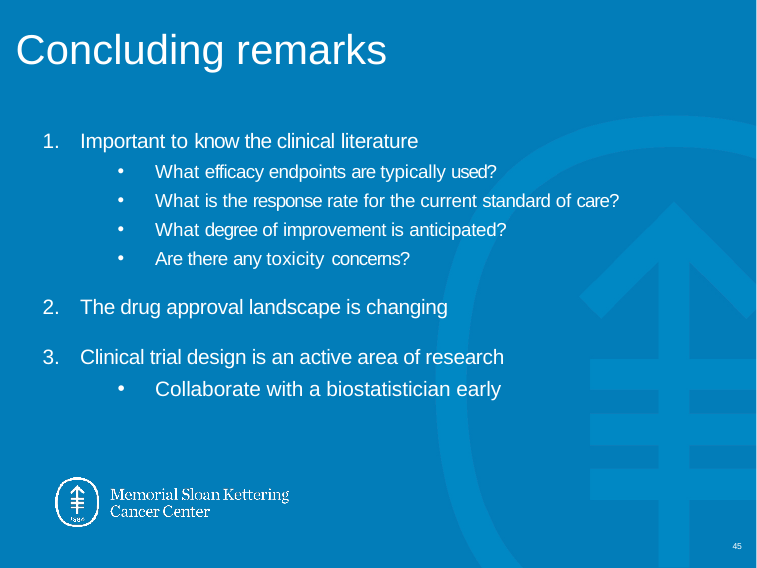

# Concluding remarks
Important to know the clinical literature
What efficacy endpoints are typically used?
What is the response rate for the current standard of care?
What degree of improvement is anticipated?
Are there any toxicity concerns?
The drug approval landscape is changing
Clinical trial design is an active area of research
Collaborate with a biostatistician early
45